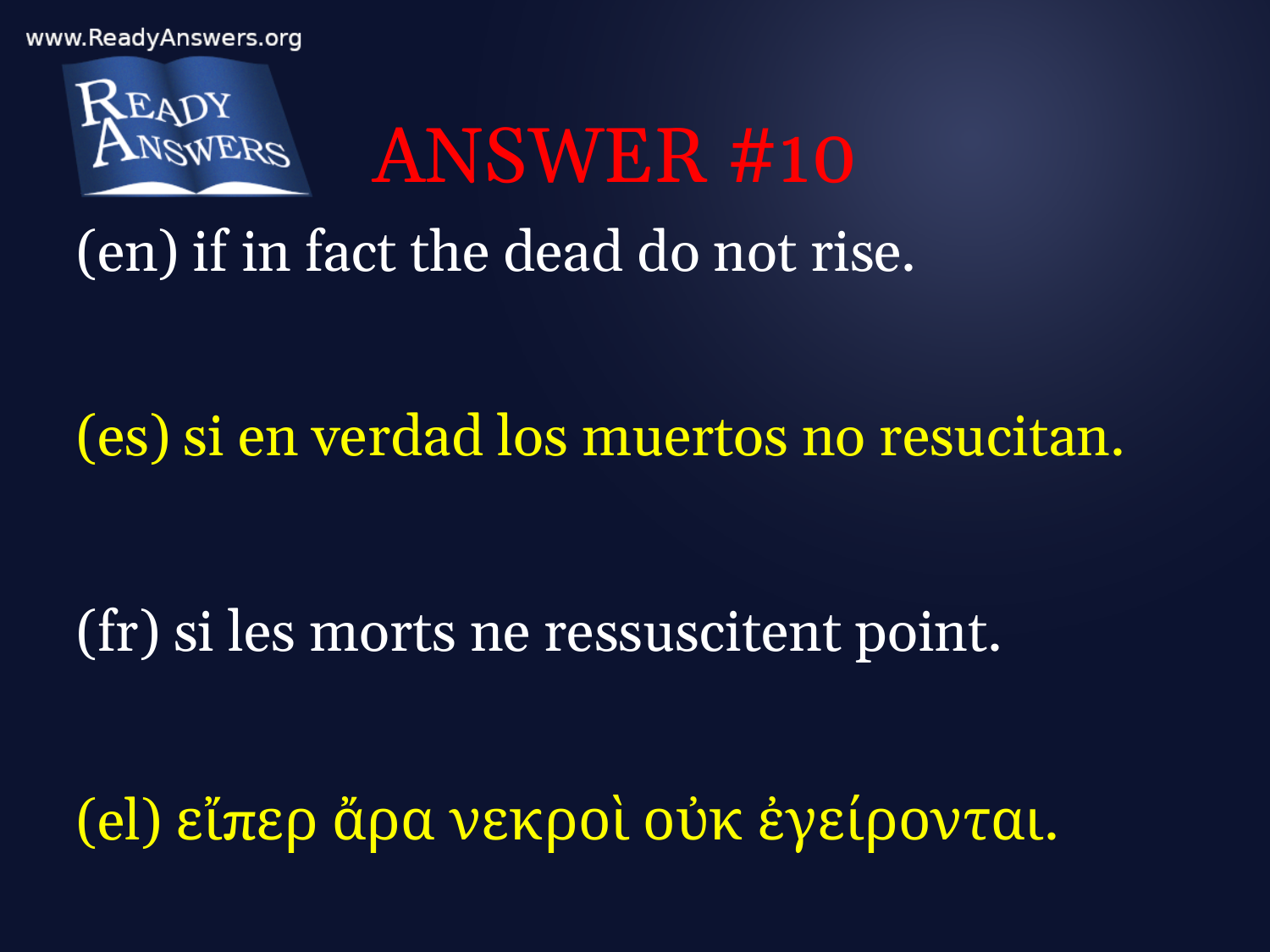

# ANSWER #10
(en) if in fact the dead do not rise.
(es) si en verdad los muertos no resucitan.
(fr) si les morts ne ressuscitent point.
(el) εἴπερ ἄρα νεκροὶ οὐκ ἐγείρονται.